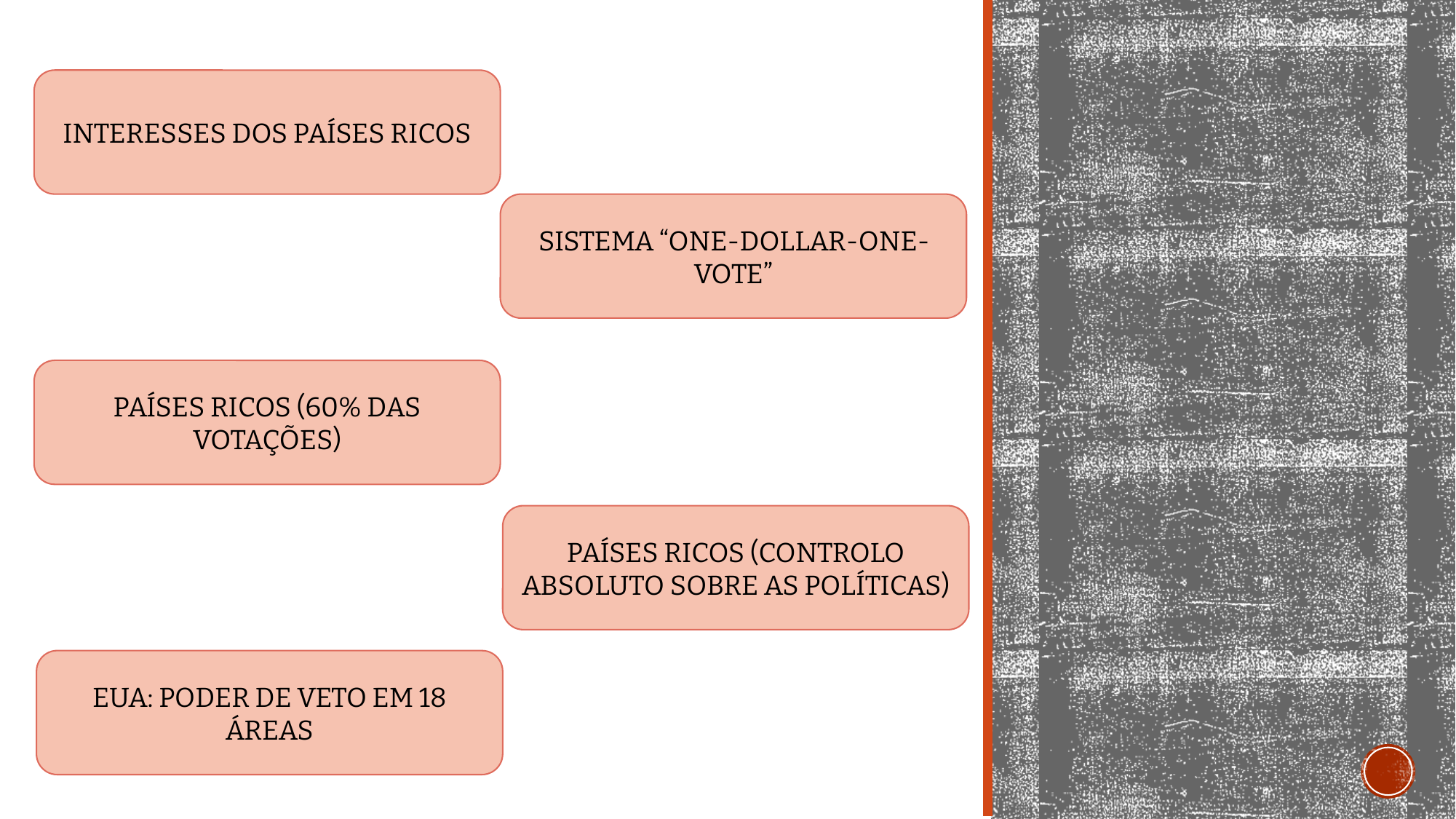

INTERESSES DOS PAÍSES RICOS
SISTEMA “ONE-DOLLAR-ONE-VOTE”
PAÍSES RICOS (60% DAS VOTAÇÕES)
PAÍSES RICOS (CONTROLO ABSOLUTO SOBRE AS POLÍTICAS)
EUA: PODER DE VETO EM 18 ÁREAS